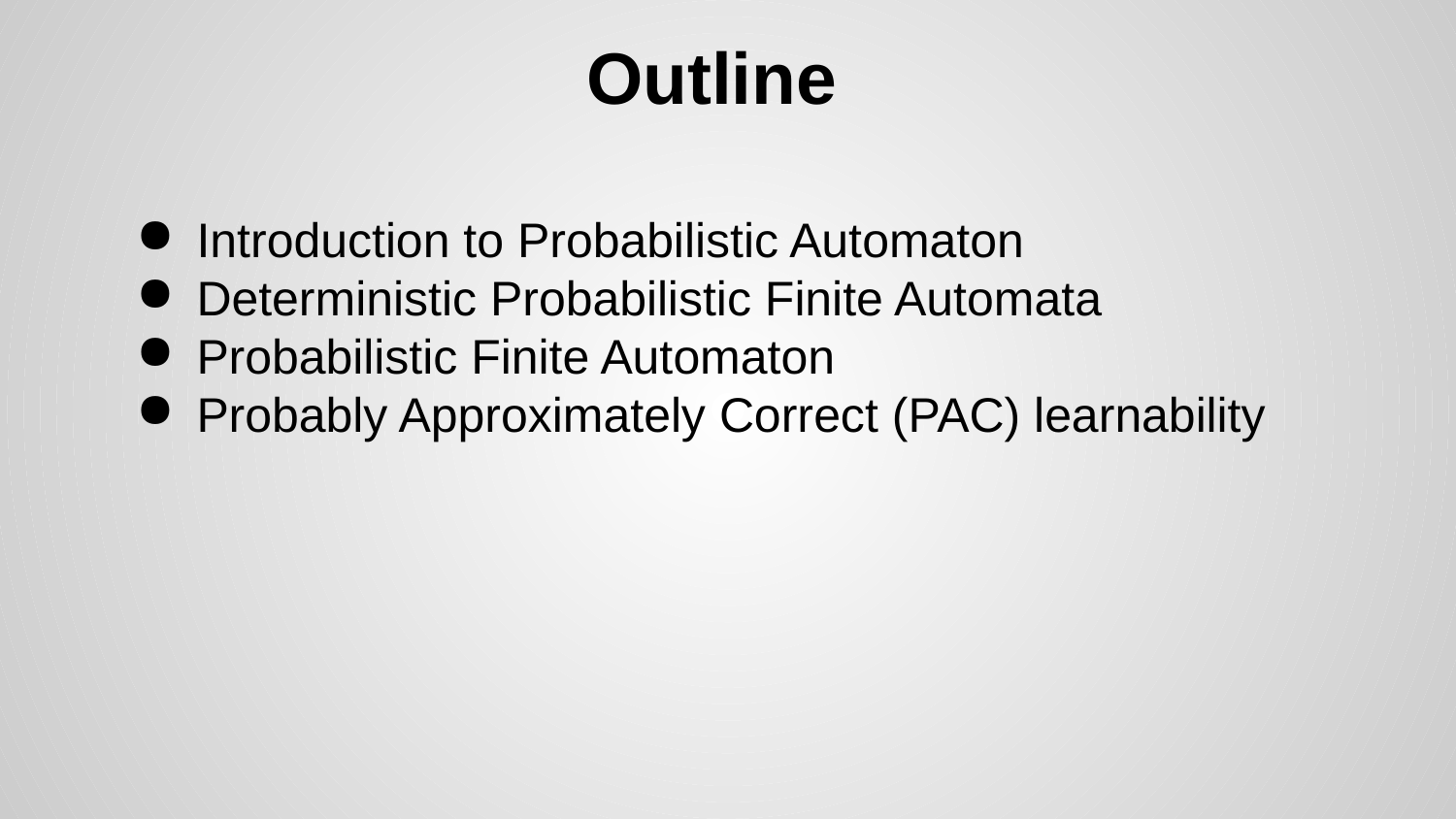

# Outline
Introduction to Probabilistic Automaton
Deterministic Probabilistic Finite Automata
Probabilistic Finite Automaton
Probably Approximately Correct (PAC) learnability